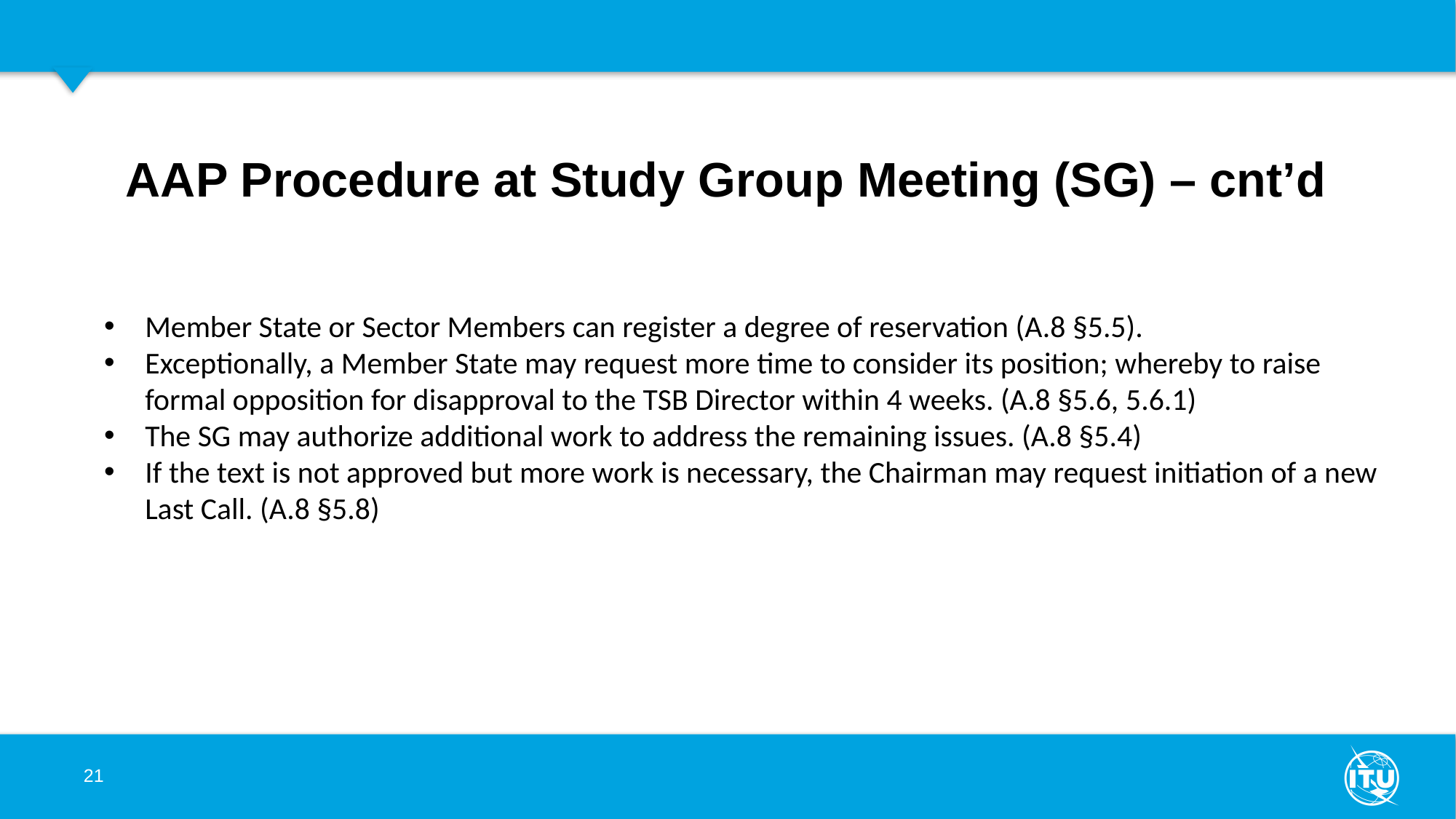

# AAP Procedure at Study Group Meeting (SG) – cnt’d
Member State or Sector Members can register a degree of reservation (A.8 §5.5).
Exceptionally, a Member State may request more time to consider its position; whereby to raise formal opposition for disapproval to the TSB Director within 4 weeks. (A.8 §5.6, 5.6.1)
The SG may authorize additional work to address the remaining issues. (A.8 §5.4)
If the text is not approved but more work is necessary, the Chairman may request initiation of a new Last Call. (A.8 §5.8)
21